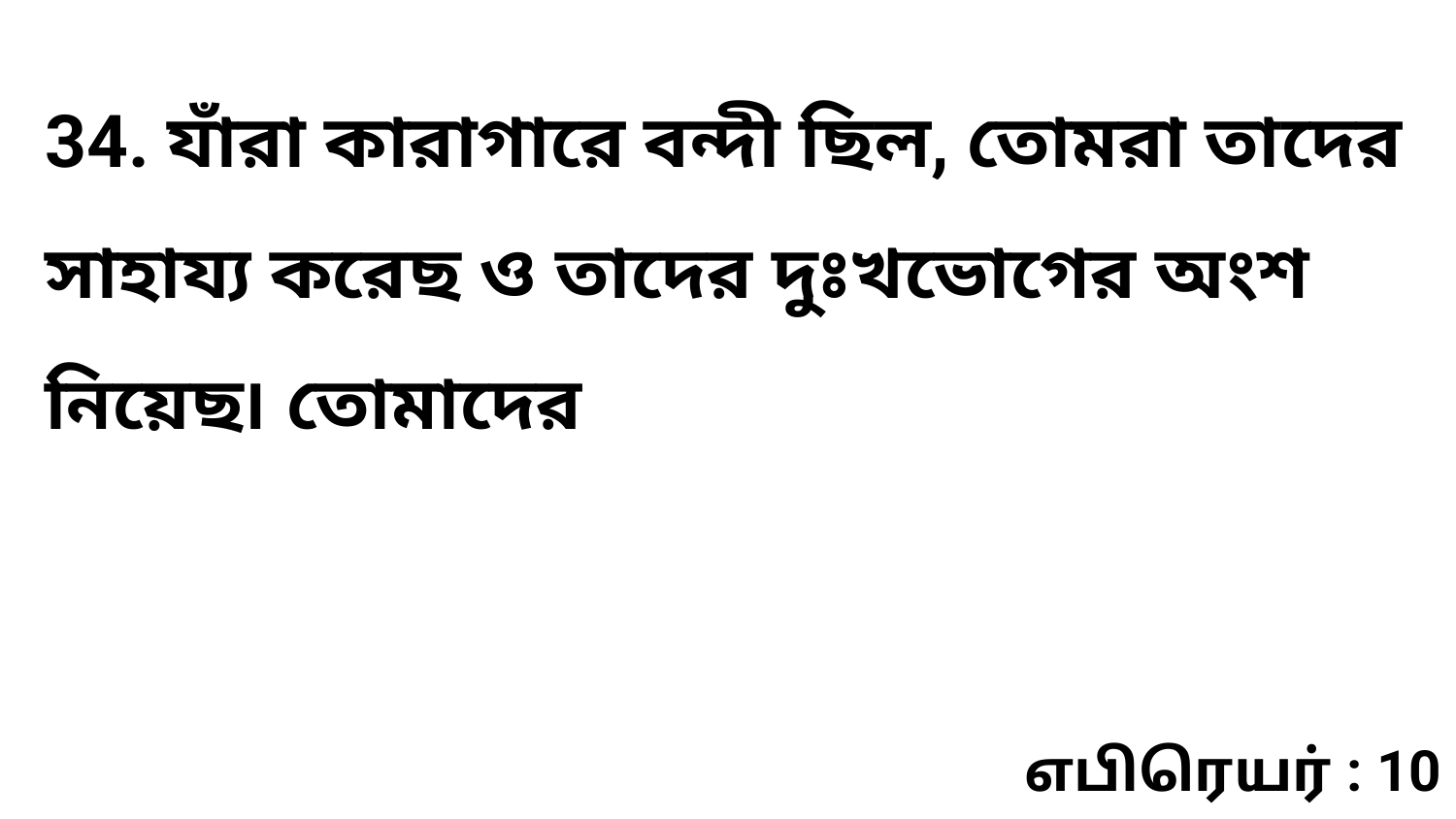

34. যাঁরা কারাগারে বন্দী ছিল, তোমরা তাদের সাহায্য করেছ ও তাদের দুঃখভোগের অংশ নিয়েছ৷ তোমাদের
எபிரெயர் : 10